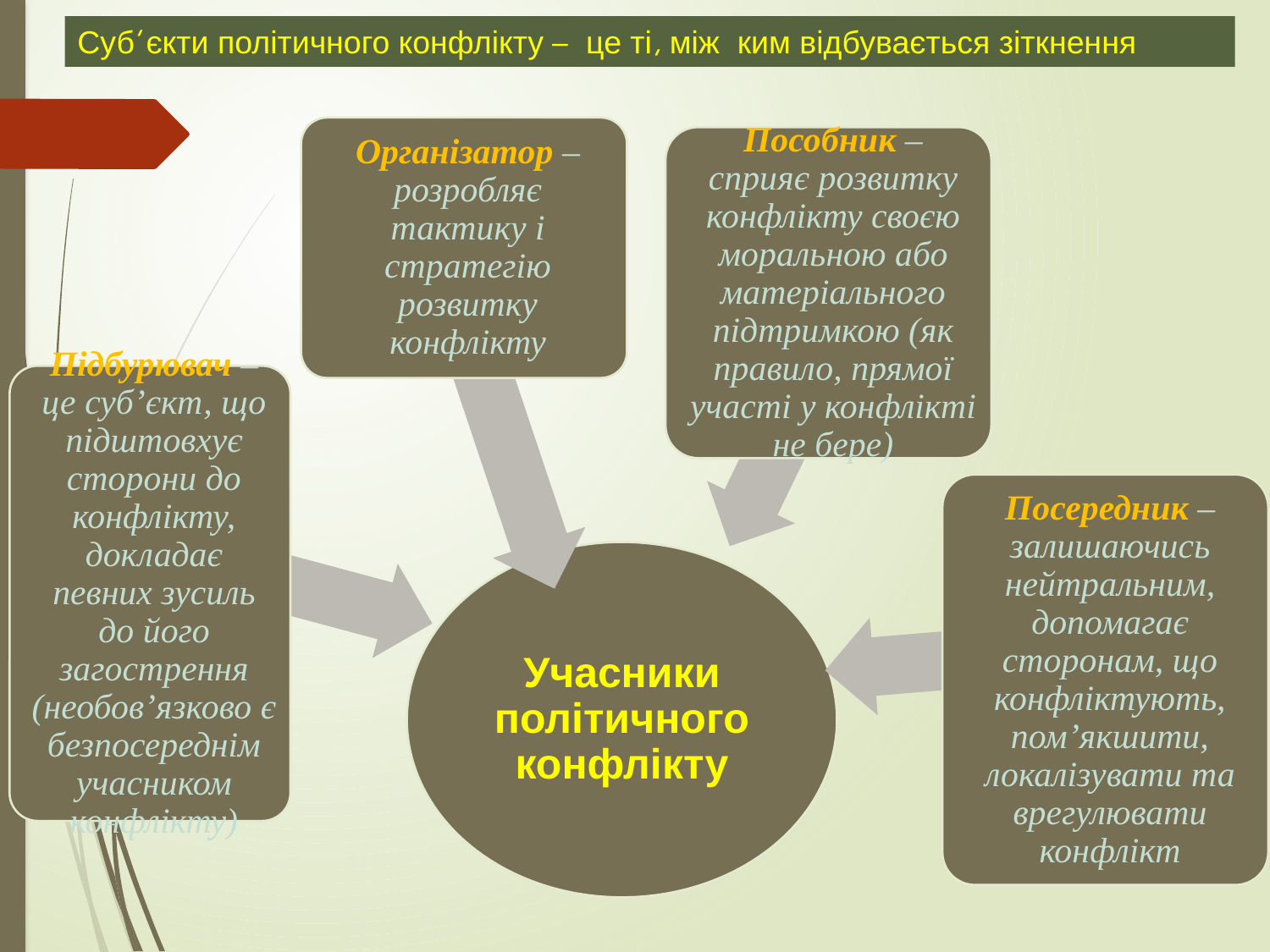

Суб’єкти політичного конфлікту –  це ті, між  ким відбувається зіткнення
Учасники політичного конфлікту
Підбурювач – це суб’єкт, що підштовхує сторони до конфлікту, докладає певних зусиль до його загострення (необов’язково є безпосереднім учасником конфлікту)
Організатор – розробляє тактику і стратегію розвитку конфлікту
Пособник – сприяє розвитку конфлікту своєю моральною або матеріального підтримкою (як правило, прямої участі у конфлікті не бере)
Посередник – залишаючись нейтральним, допомагає сторонам, що конфліктують, пом’якшити, локалізувати та врегулювати конфлікт